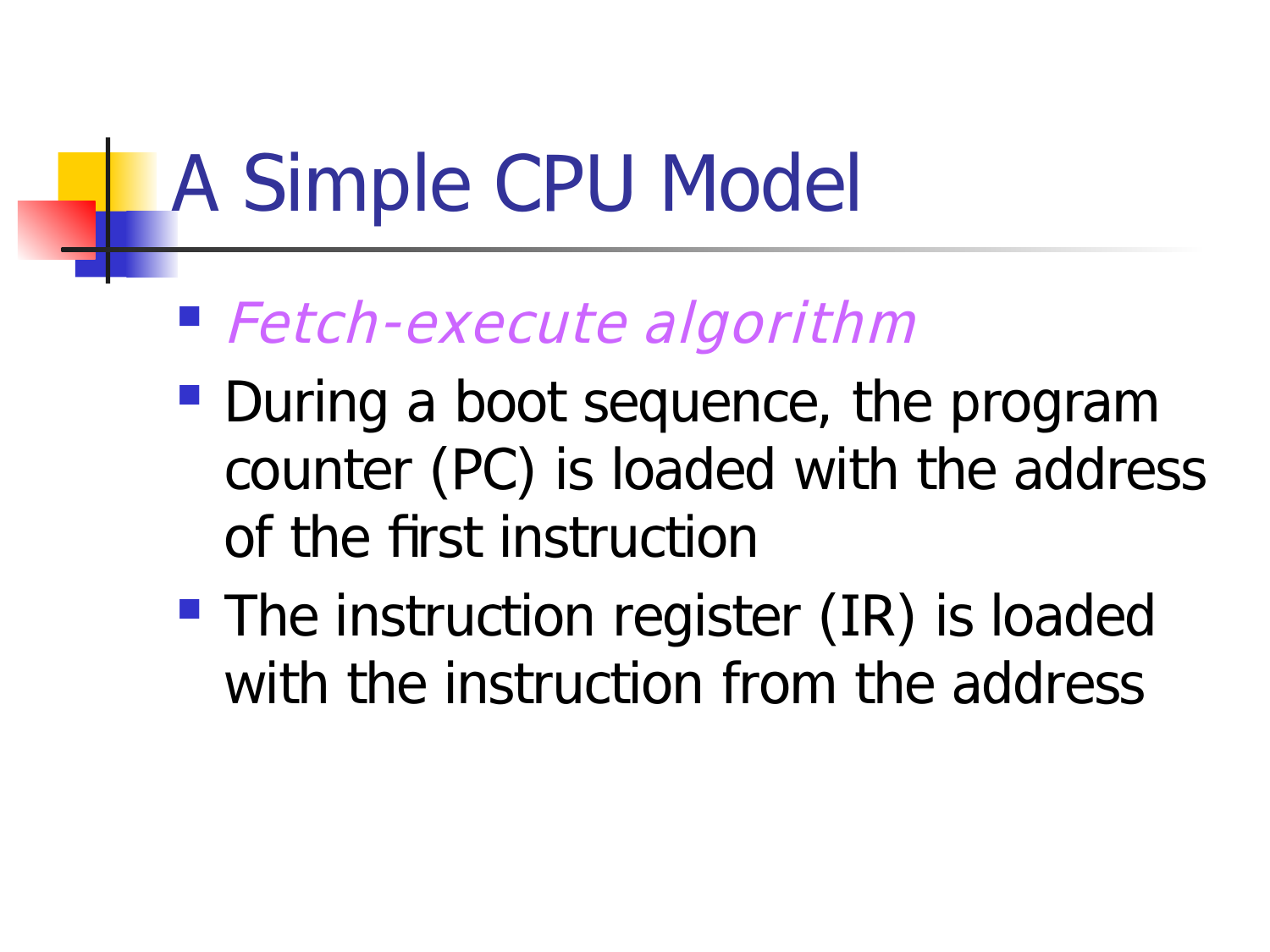

# A Simple CPU Model
Fetch-execute algorithm
During a boot sequence, the program counter (PC) is loaded with the address of the first instruction
The instruction register (IR) is loaded with the instruction from the address